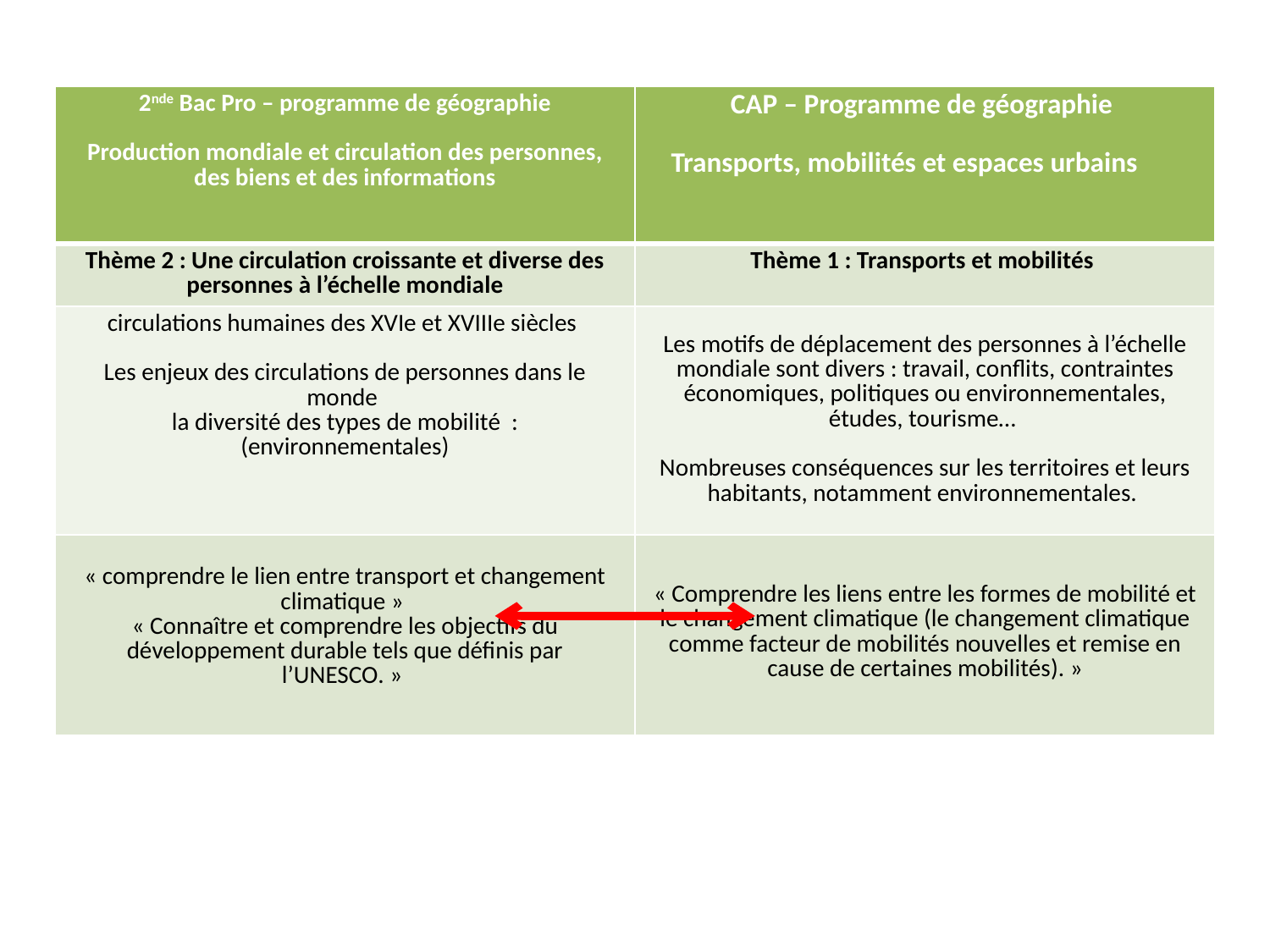

| 2nde Bac Pro – programme de géographie Production mondiale et circulation des personnes, des biens et des informations | CAP – Programme de géographie Transports, mobilités et espaces urbains |
| --- | --- |
| Thème 2 : Une circulation croissante et diverse des personnes à l’échelle mondiale | Thème 1 : Transports et mobilités |
| circulations humaines des XVIe et XVIIIe siècles Les enjeux des circulations de personnes dans le monde la diversité des types de mobilité : (environnementales) | Les motifs de déplacement des personnes à l’échelle mondiale sont divers : travail, conflits, contraintes économiques, politiques ou environnementales, études, tourisme… Nombreuses conséquences sur les territoires et leurs habitants, notamment environnementales. |
| « comprendre le lien entre transport et changement climatique » « Connaître et comprendre les objectifs du développement durable tels que définis par l’UNESCO. » | « Comprendre les liens entre les formes de mobilité et le changement climatique (le changement climatique comme facteur de mobilités nouvelles et remise en cause de certaines mobilités). » |